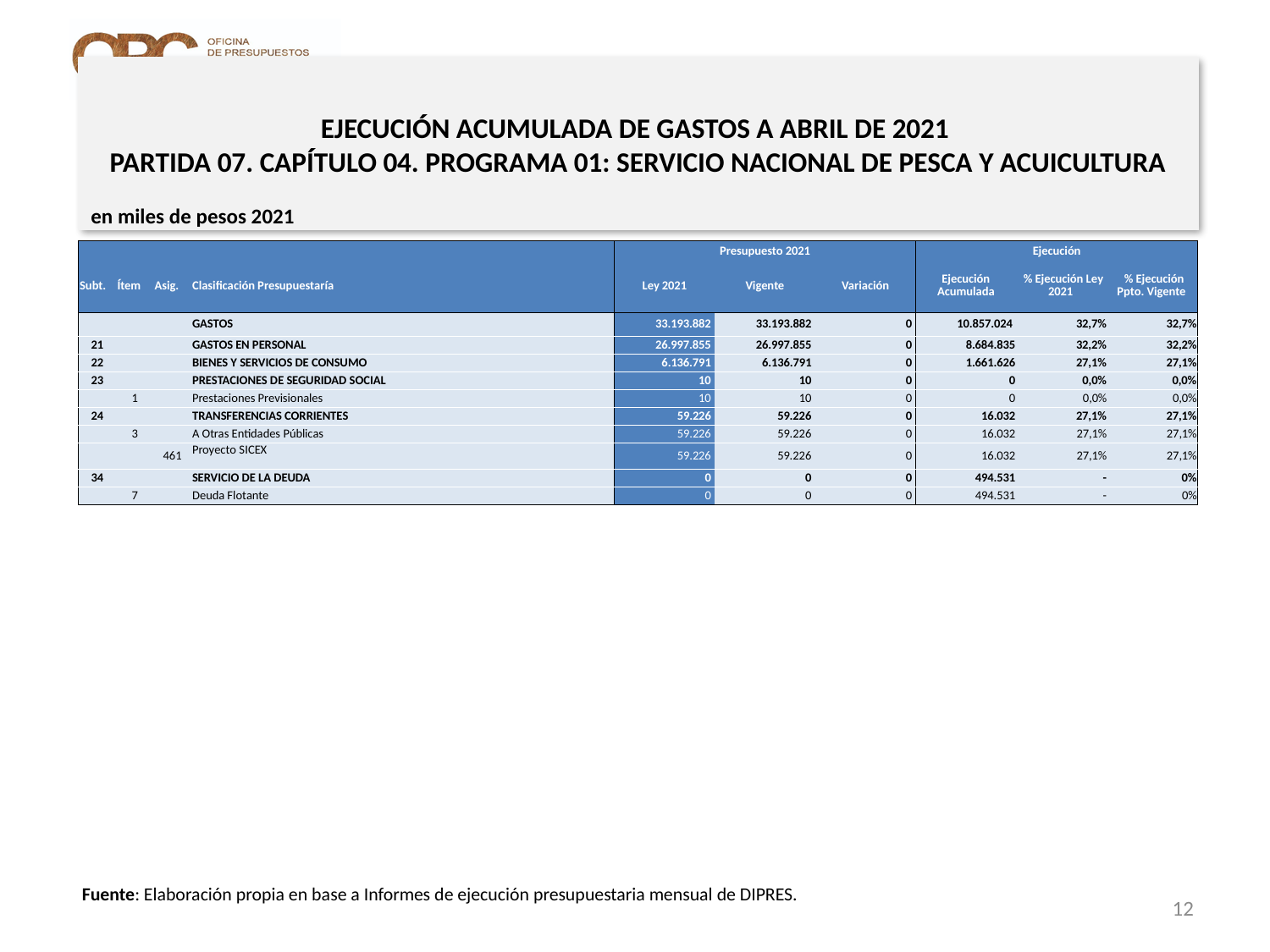

EJECUCIÓN ACUMULADA DE GASTOS A ABRIL DE 2021
PARTIDA 07. CAPÍTULO 04. PROGRAMA 01: SERVICIO NACIONAL DE PESCA Y ACUICULTURA
en miles de pesos 2021
|  |  |  |  | Presupuesto 2021 |  |  | Ejecución |  |  |
| --- | --- | --- | --- | --- | --- | --- | --- | --- | --- |
| Subt. | Ítem | Asig. | Clasificación Presupuestaría | Ley 2021 | Vigente | Variación | Ejecución Acumulada | % Ejecución Ley 2021 | % Ejecución Ppto. Vigente |
|  |  |  | GASTOS | 33.193.882 | 33.193.882 | 0 | 10.857.024 | 32,7% | 32,7% |
| 21 |  |  | GASTOS EN PERSONAL | 26.997.855 | 26.997.855 | 0 | 8.684.835 | 32,2% | 32,2% |
| 22 |  |  | BIENES Y SERVICIOS DE CONSUMO | 6.136.791 | 6.136.791 | 0 | 1.661.626 | 27,1% | 27,1% |
| 23 |  |  | PRESTACIONES DE SEGURIDAD SOCIAL | 10 | 10 | 0 | 0 | 0,0% | 0,0% |
|  | 1 |  | Prestaciones Previsionales | 10 | 10 | 0 | 0 | 0,0% | 0,0% |
| 24 |  |  | TRANSFERENCIAS CORRIENTES | 59.226 | 59.226 | 0 | 16.032 | 27,1% | 27,1% |
|  | 3 |  | A Otras Entidades Públicas | 59.226 | 59.226 | 0 | 16.032 | 27,1% | 27,1% |
|  |  | 461 | Proyecto SICEX | 59.226 | 59.226 | 0 | 16.032 | 27,1% | 27,1% |
| 34 |  |  | SERVICIO DE LA DEUDA | 0 | 0 | 0 | 494.531 | - | 0% |
|  | 7 |  | Deuda Flotante | 0 | 0 | 0 | 494.531 | - | 0% |
Fuente: Elaboración propia en base a Informes de ejecución presupuestaria mensual de DIPRES.
12